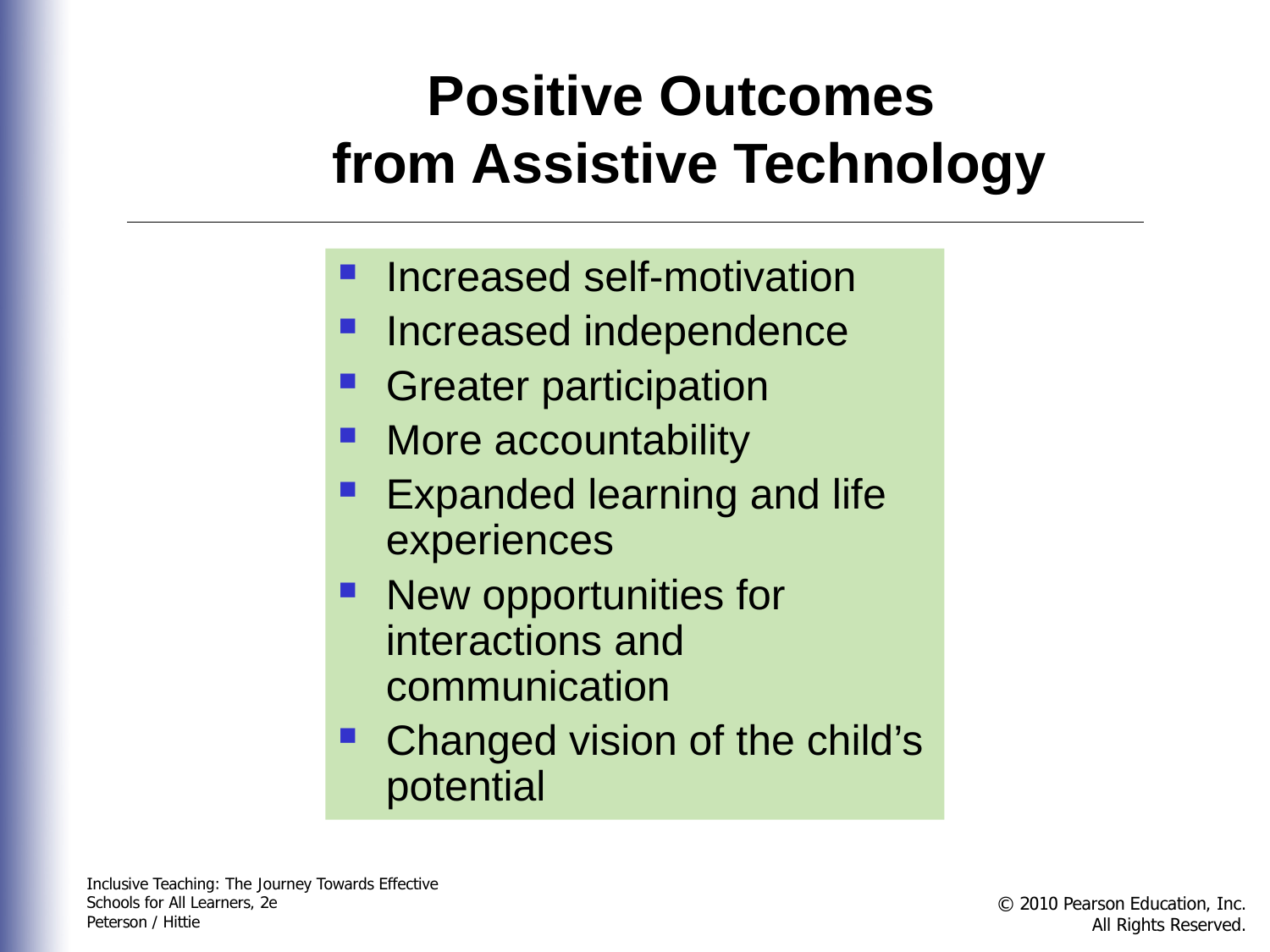

Positive Outcomes
from Assistive Technology

Increased self-motivation
Increased independence
Greater participation
More accountability
Expanded learning and life experiences
New opportunities for interactions and communication
Changed vision of the child’s potential

6